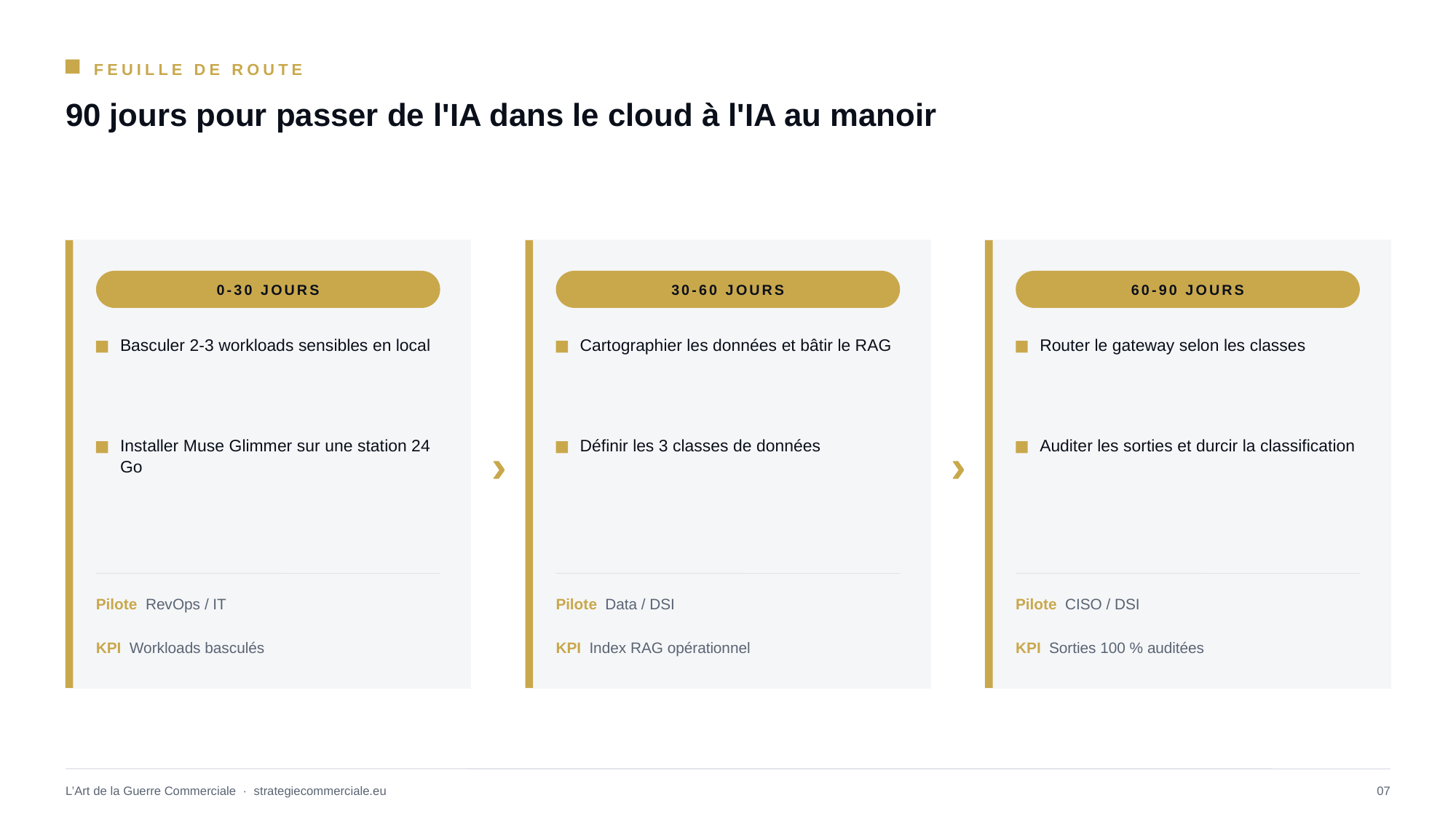

FEUILLE DE ROUTE

90 jours pour passer de l'IA dans le cloud à l'IA au manoir

0-30 JOURS

30-60 JOURS

60-90 JOURS
Basculer 2-3 workloads sensibles en local
Cartographier les données et bâtir le RAG
Router le gateway selon les classes

›
›
Installer Muse Glimmer sur une station 24 Go
Définir les 3 classes de données
Auditer les sorties et durcir la classification

Pilote  RevOps / IT
Pilote  Data / DSI
Pilote  CISO / DSI
KPI  Workloads basculés
KPI  Index RAG opérationnel
KPI  Sorties 100 % auditées

L’Art de la Guerre Commerciale  ·  strategiecommerciale.eu
07